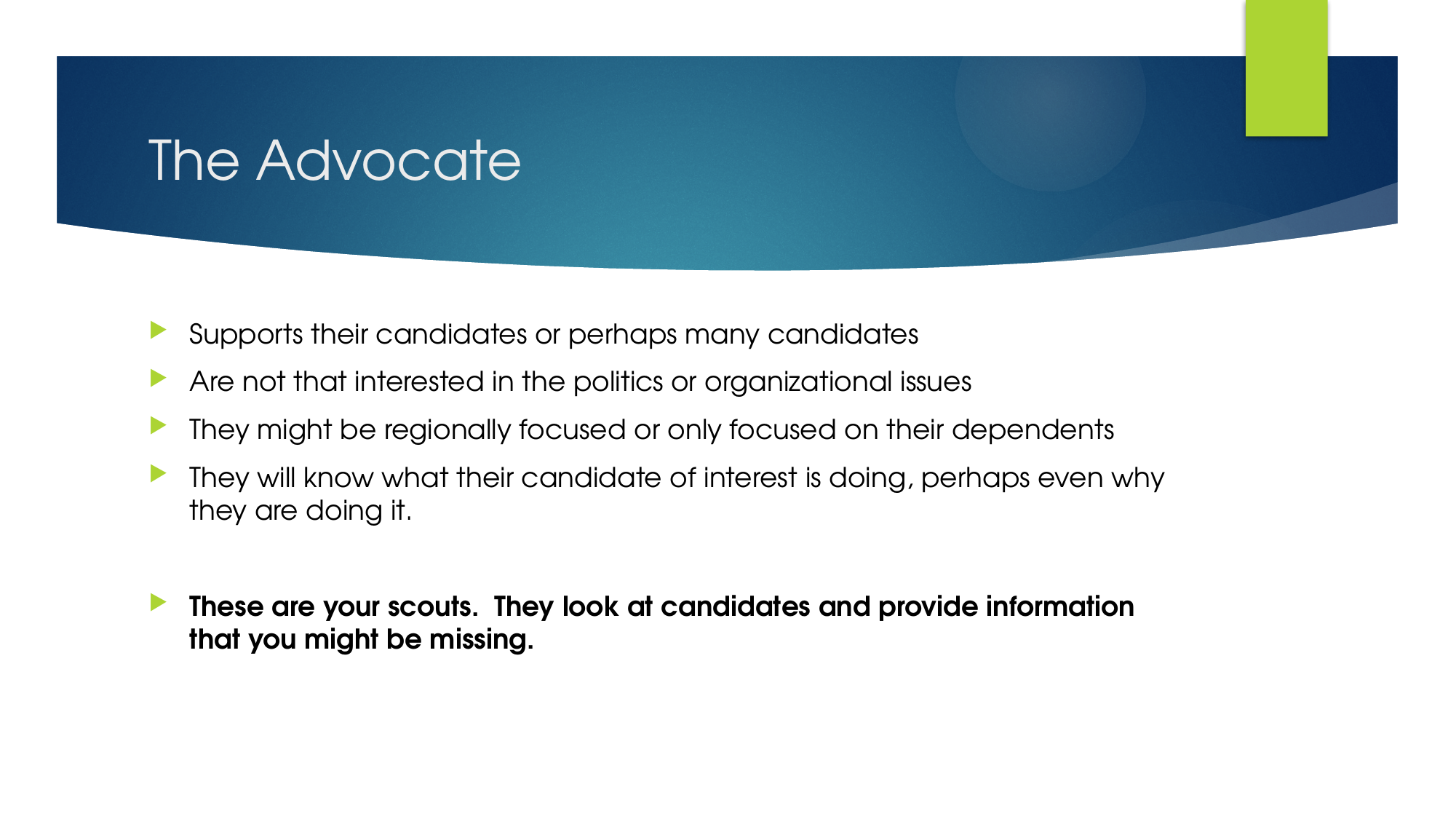

# The Advocate
Supports their candidates or perhaps many candidates
Are not that interested in the politics or organizational issues
They might be regionally focused or only focused on their dependents
They will know what their candidate of interest is doing, perhaps even why they are doing it.

These are your scouts.  They look at candidates and provide information that you might be missing.